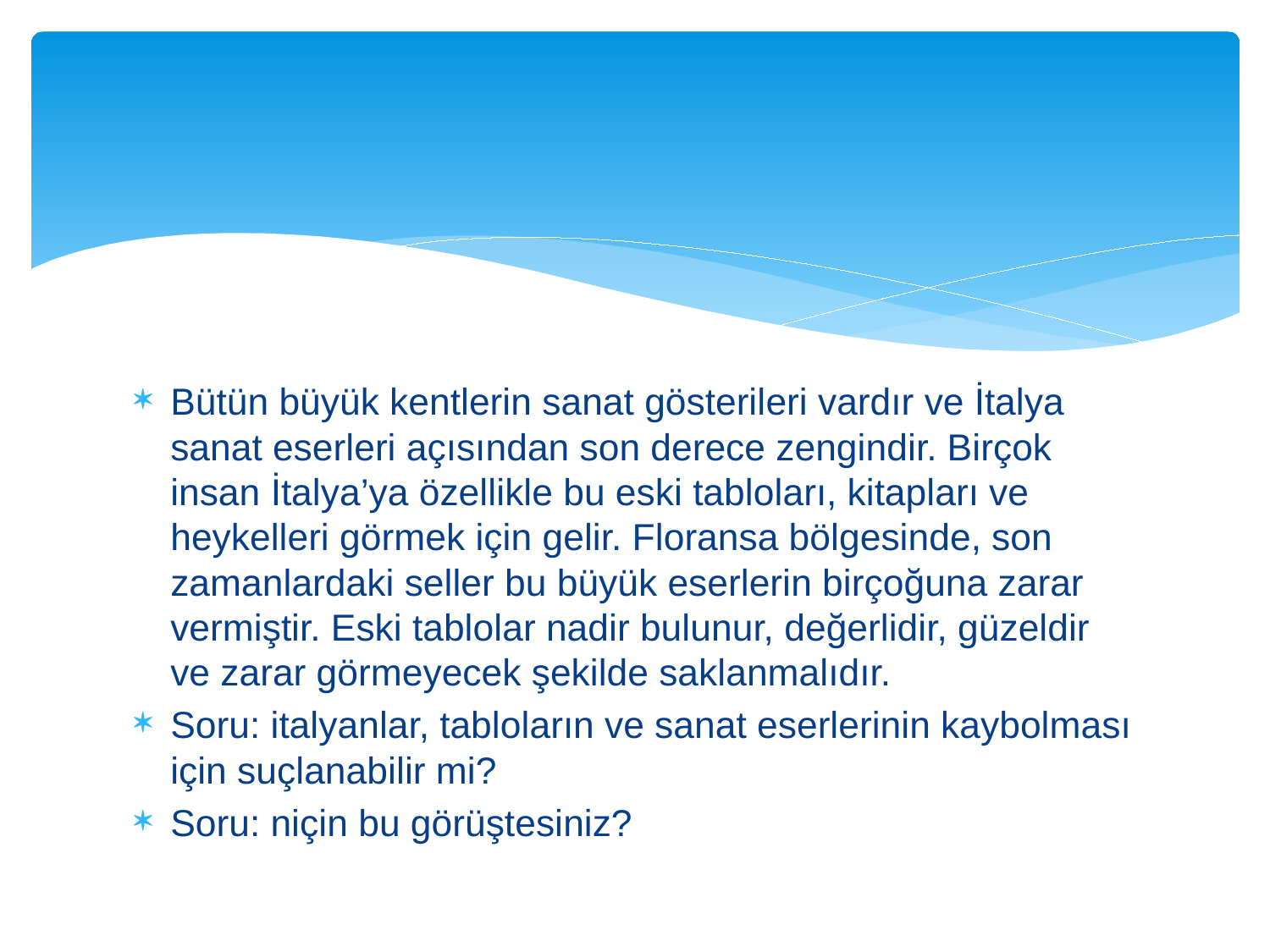

#
Bütün büyük kentlerin sanat gösterileri vardır ve İtalya sanat eserleri açısından son derece zengindir. Birçok insan İtalya’ya özellikle bu eski tabloları, kitapları ve heykelleri görmek için gelir. Floransa bölgesinde, son zamanlardaki seller bu büyük eserlerin birçoğuna zarar vermiştir. Eski tablolar nadir bulunur, değerlidir, güzeldir ve zarar görmeyecek şekilde saklanmalıdır.
Soru: italyanlar, tabloların ve sanat eserlerinin kaybolması için suçlanabilir mi?
Soru: niçin bu görüştesiniz?